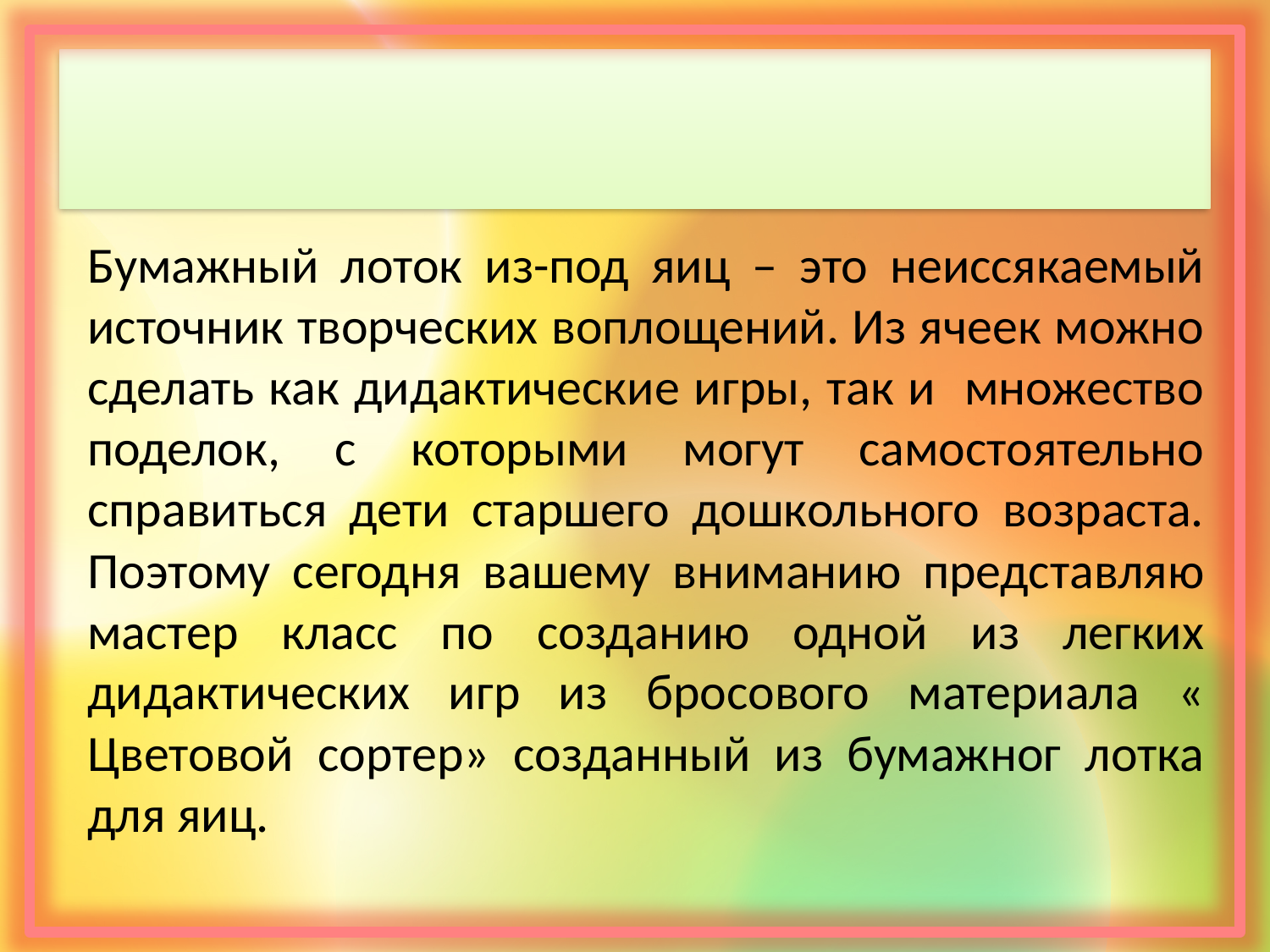

Бумажный лоток из-под яиц – это неиссякаемый источник творческих воплощений. Из ячеек можно сделать как дидактические игры, так и  множество поделок, с которыми могут самостоятельно справиться дети старшего дошкольного возраста. Поэтому сегодня вашему вниманию представляю мастер класс по созданию одной из легких дидактических игр из бросового материала « Цветовой сортер» созданный из бумажног лотка для яиц.